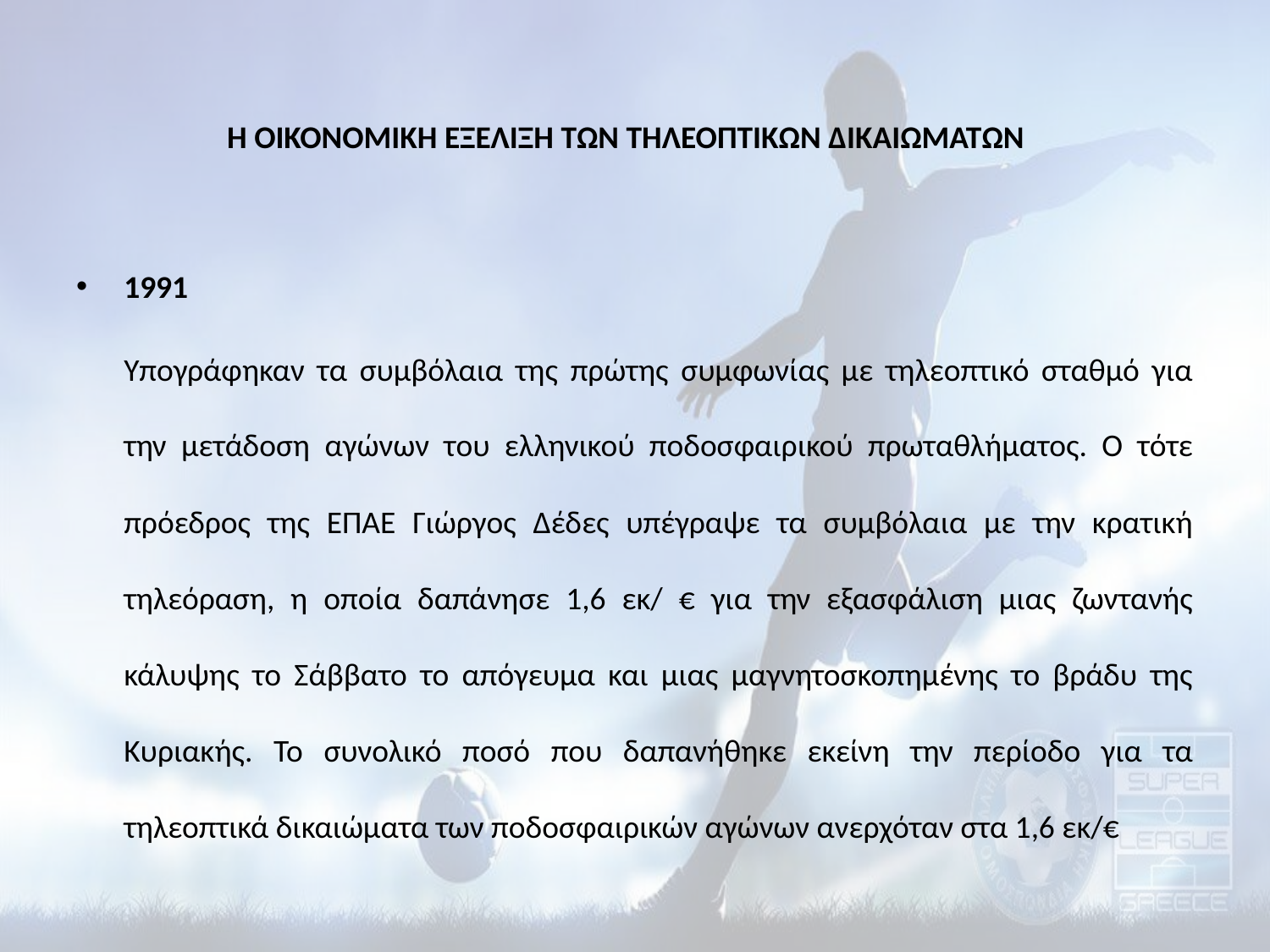

# Η ΟΙΚΟΝΟΜΙΚΗ ΕΞΕΛΙΞΗ ΤΩΝ ΤΗΛΕΟΠΤΙΚΩΝ ΔΙΚΑΙΩΜΑΤΩΝ
1991
	Υπογράφηκαν τα συμβόλαια της πρώτης συμφωνίας με τηλεοπτικό σταθμό για την μετάδοση αγώνων του ελληνικού ποδοσφαιρικού πρωταθλήματος. Ο τότε πρόεδρος της ΕΠΑΕ Γιώργος Δέδες υπέγραψε τα συμβόλαια με την κρατική τηλεόραση, η οποία δαπάνησε 1,6 εκ/ € για την εξασφάλιση μιας ζωντανής κάλυψης το Σάββατο το απόγευμα και μιας μαγνητοσκοπημένης το βράδυ της Κυριακής. Το συνολικό ποσό που δαπανήθηκε εκείνη την περίοδο για τα τηλεοπτικά δικαιώματα των ποδοσφαιρικών αγώνων ανερχόταν στα 1,6 εκ/€